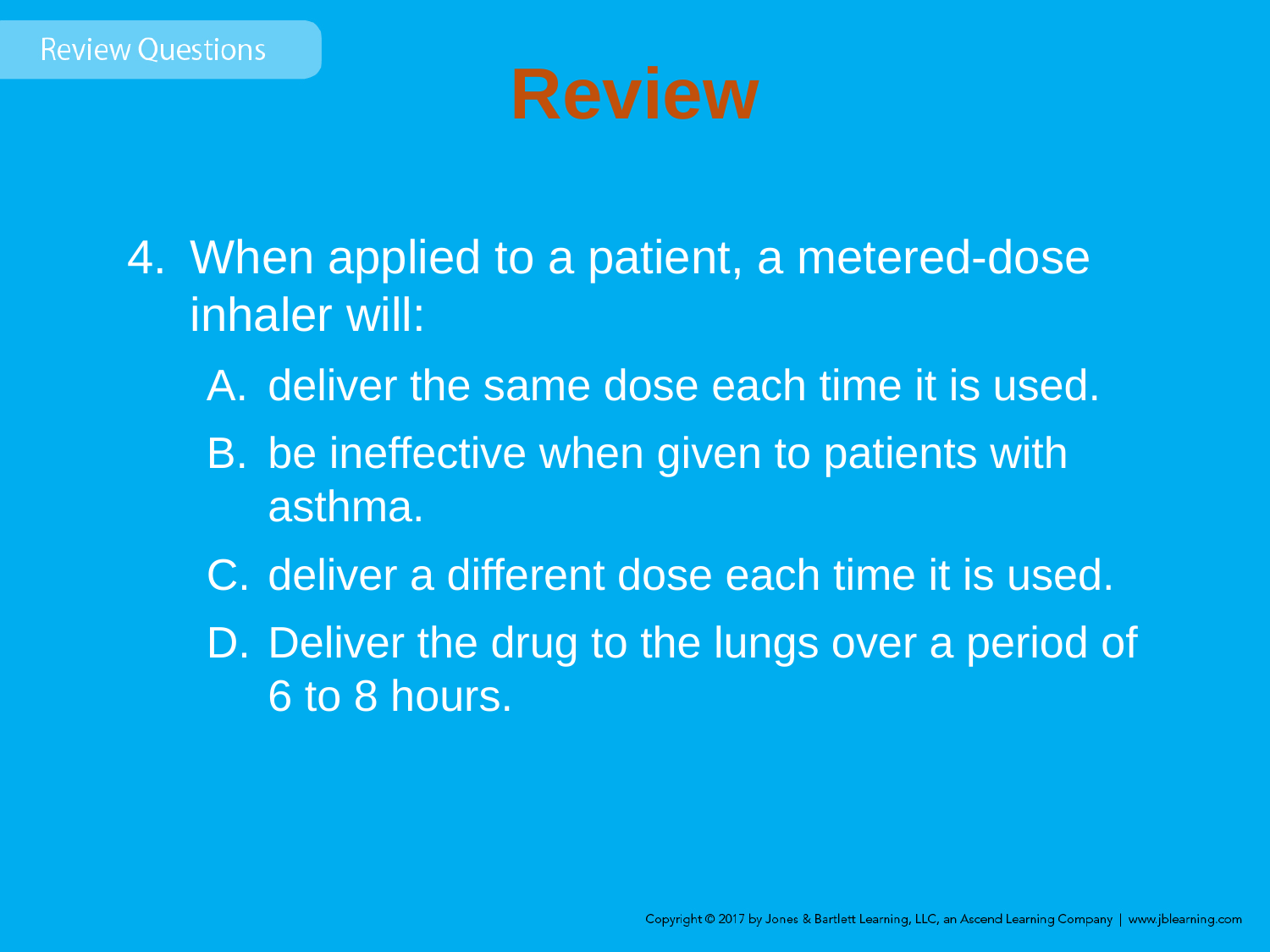

# Review
When applied to a patient, a metered-dose inhaler will:
deliver the same dose each time it is used.
be ineffective when given to patients with asthma.
deliver a different dose each time it is used.
Deliver the drug to the lungs over a period of 6 to 8 hours.